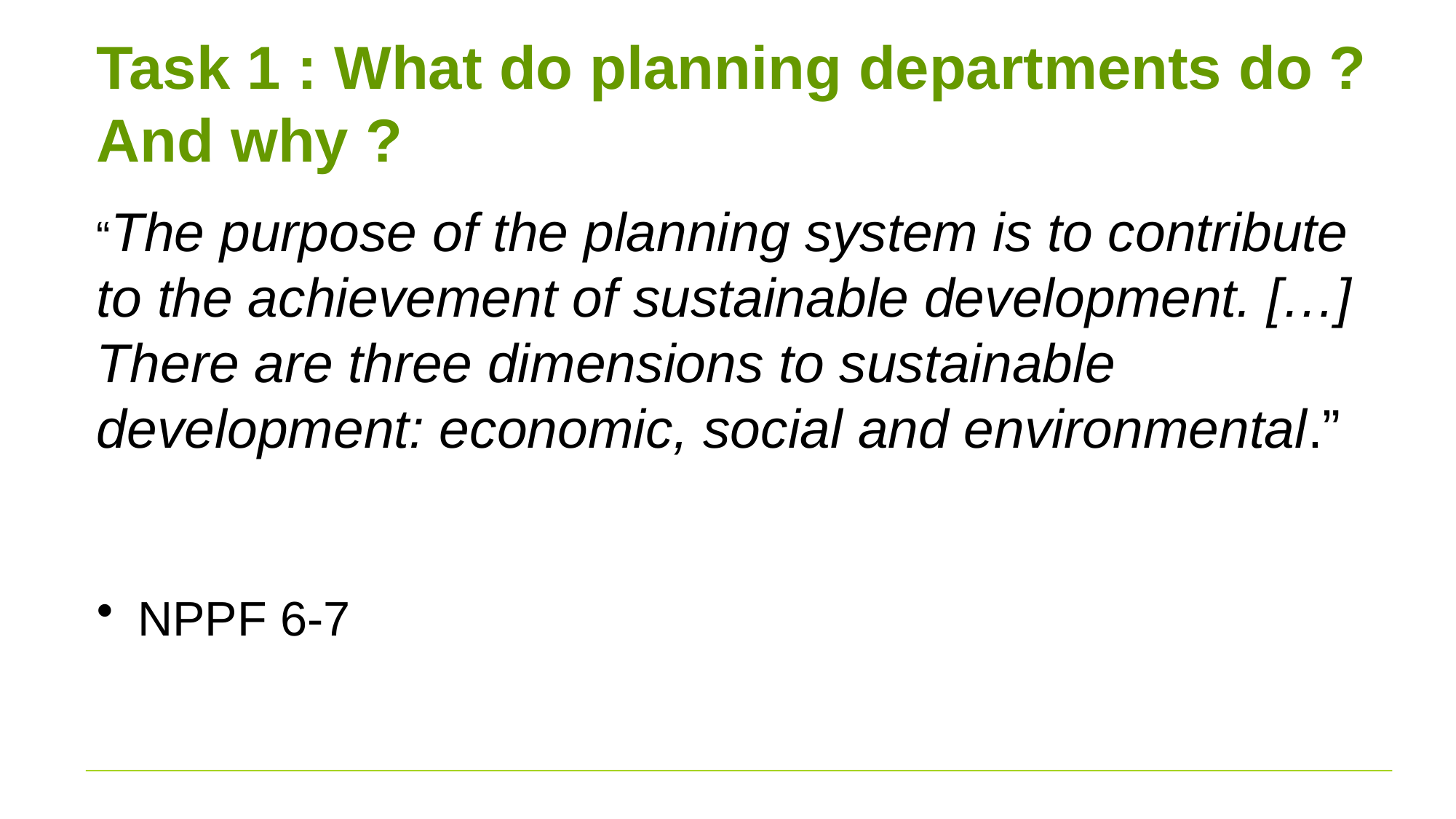

# Task 1 : What do planning departments do ? And why ?
“The purpose of the planning system is to contribute to the achievement of sustainable development. […] There are three dimensions to sustainable development: economic, social and environmental.”

NPPF 6-7